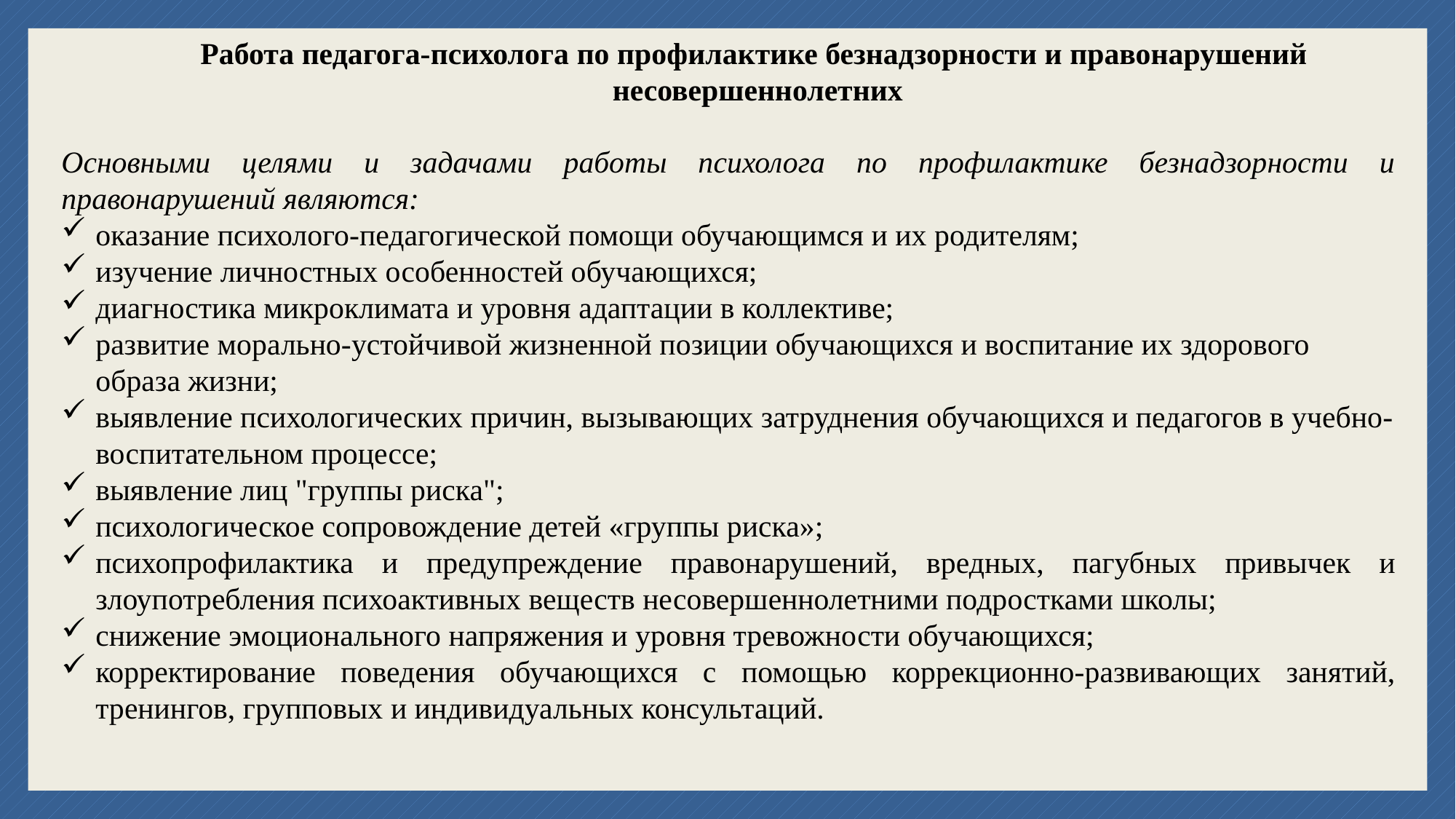

Работа педагога-психолога по профилактике безнадзорности и правонарушений
 несовершеннолетних
Основными целями и задачами работы психолога по профилактике безнадзорности и правонарушений являются:
оказание психолого-педагогической помощи обучающимся и их родителям;
изучение личностных особенностей обучающихся;
диагностика микроклимата и уровня адаптации в коллективе;
развитие морально-устойчивой жизненной позиции обучающихся и воспитание их здорового образа жизни;
выявление психологических причин, вызывающих затруднения обучающихся и педагогов в учебно-воспитательном процессе;
выявление лиц "группы риска";
психологическое сопровождение детей «группы риска»;
психопрофилактика и предупреждение правонарушений, вредных, пагубных привычек и злоупотребления психоактивных веществ несовершеннолетними подростками школы;
снижение эмоционального напряжения и уровня тревожности обучающихся;
корректирование поведения обучающихся с помощью коррекционно-развивающих занятий, тренингов, групповых и индивидуальных консультаций.